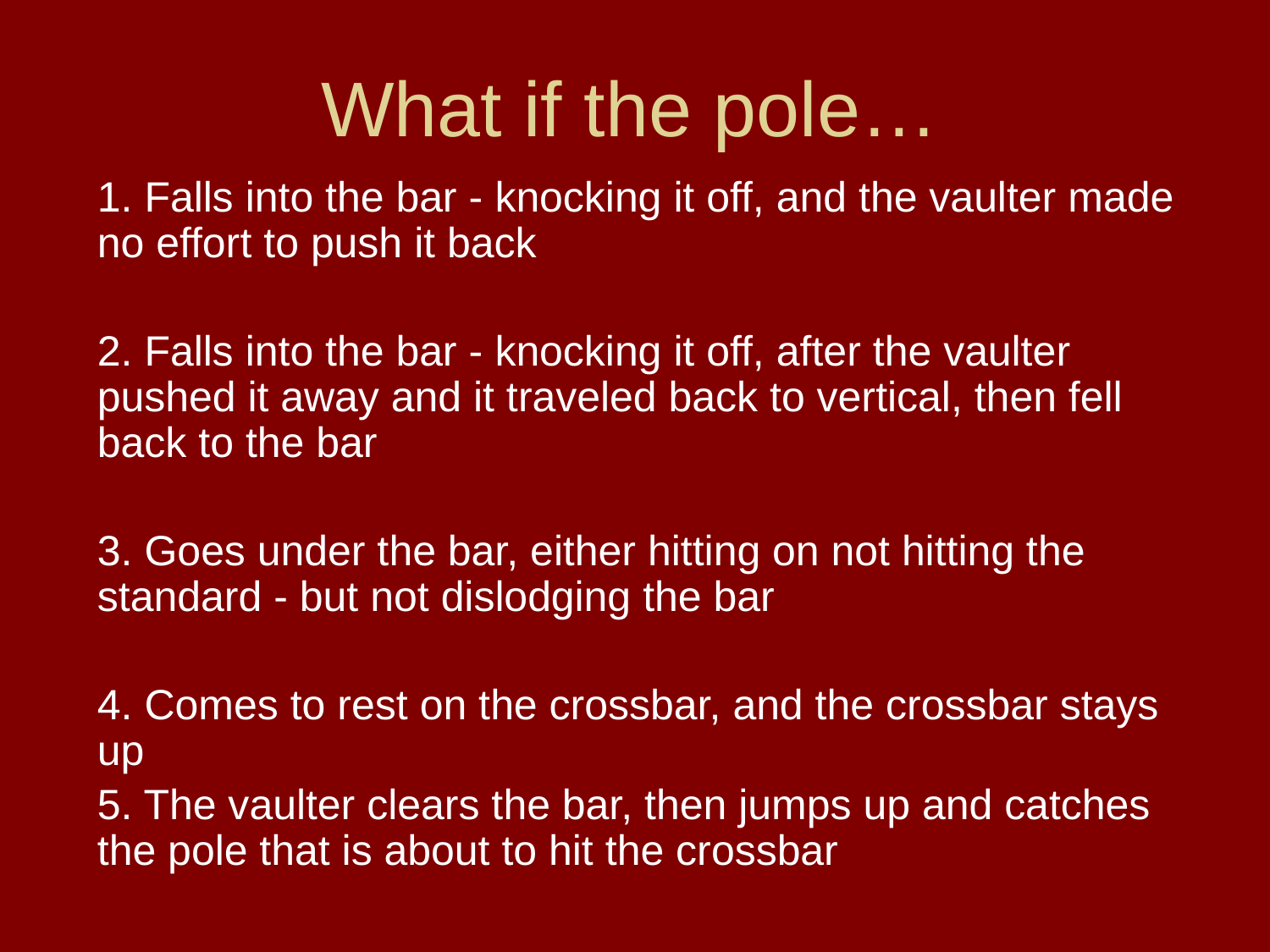

# What if the pole…
1. Falls into the bar - knocking it off, and the vaulter made no effort to push it back

2. Falls into the bar - knocking it off, after the vaulter pushed it away and it traveled back to vertical, then fell back to the bar

3. Goes under the bar, either hitting on not hitting the standard - but not dislodging the bar

4. Comes to rest on the crossbar, and the crossbar stays up
5. The vaulter clears the bar, then jumps up and catches the pole that is about to hit the crossbar